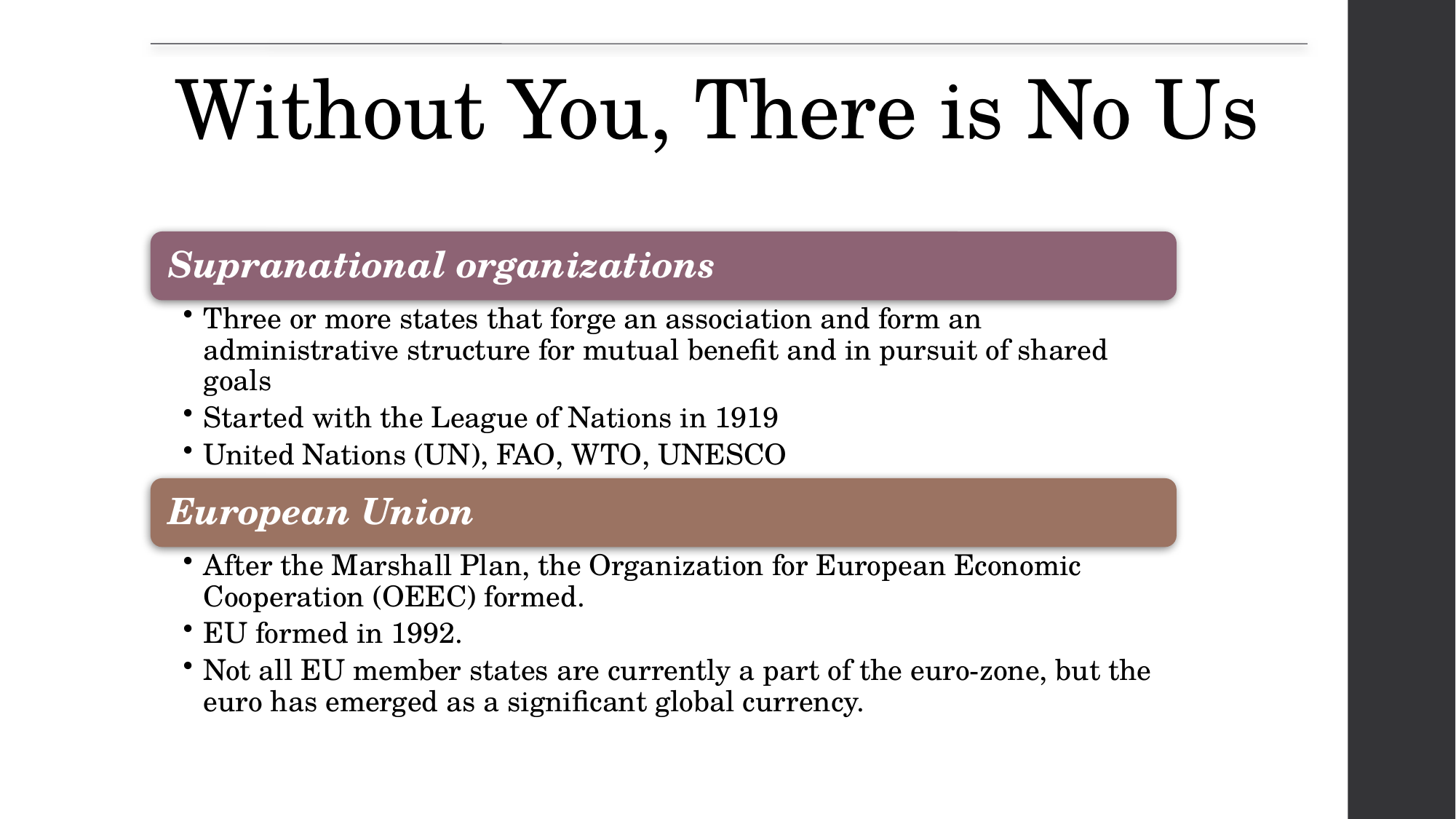

Without You, There is No Us
Supranational organizations
Three or more states that forge an association and form an administrative structure for mutual benefit and in pursuit of shared goals
Started with the League of Nations in 1919
United Nations (UN), FAO, WTO, UNESCO
European Union
After the Marshall Plan, the Organization for European Economic Cooperation (OEEC) formed.
EU formed in 1992.
Not all EU member states are currently a part of the euro-zone, but the euro has emerged as a significant global currency.